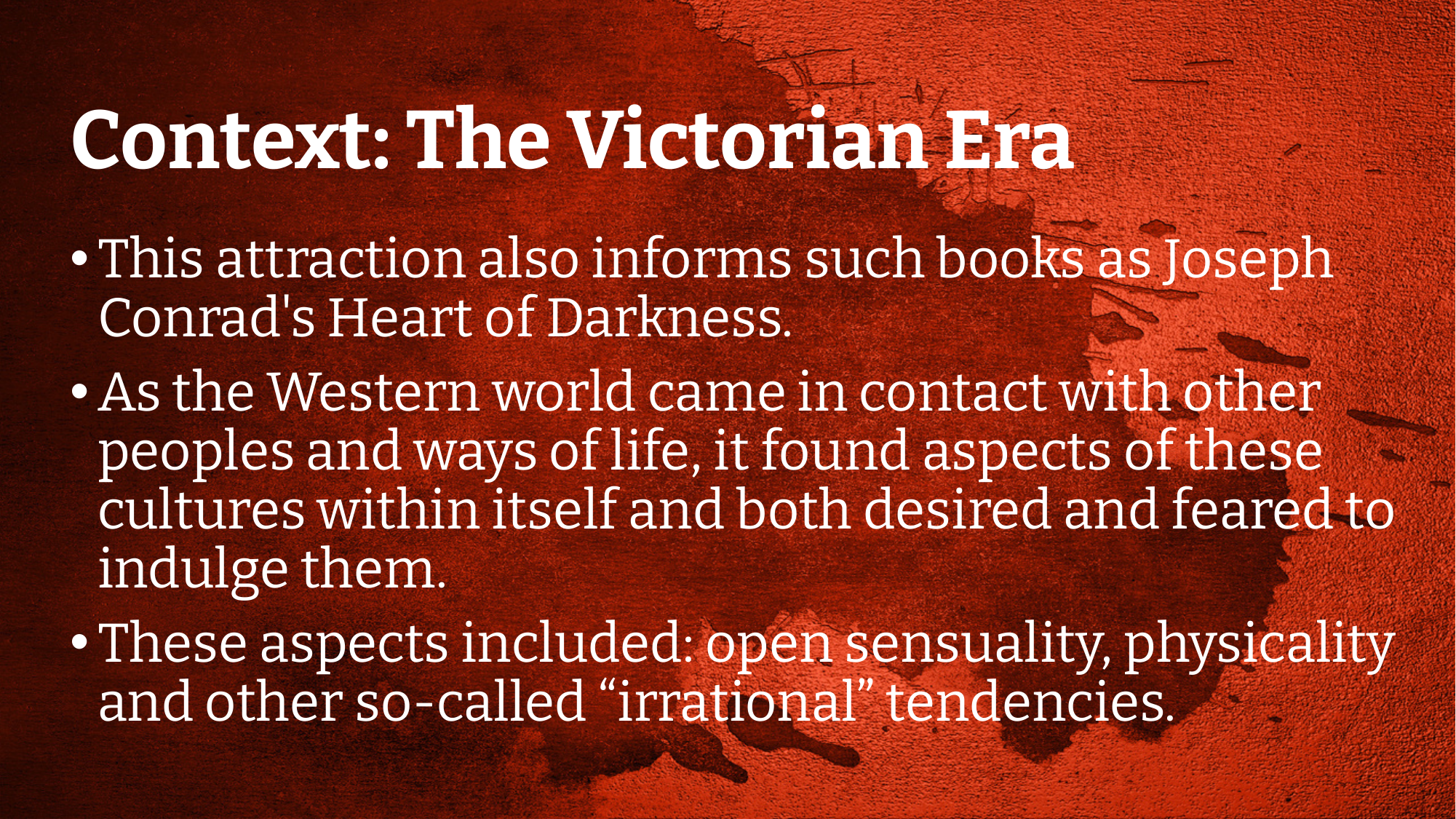

# Context: The Victorian Era
This attraction also informs such books as Joseph Conrad's Heart of Darkness.
As the Western world came in contact with other peoples and ways of life, it found aspects of these cultures within itself and both desired and feared to indulge them.
These aspects included: open sensuality, physicality and other so-called “irrational” tendencies.